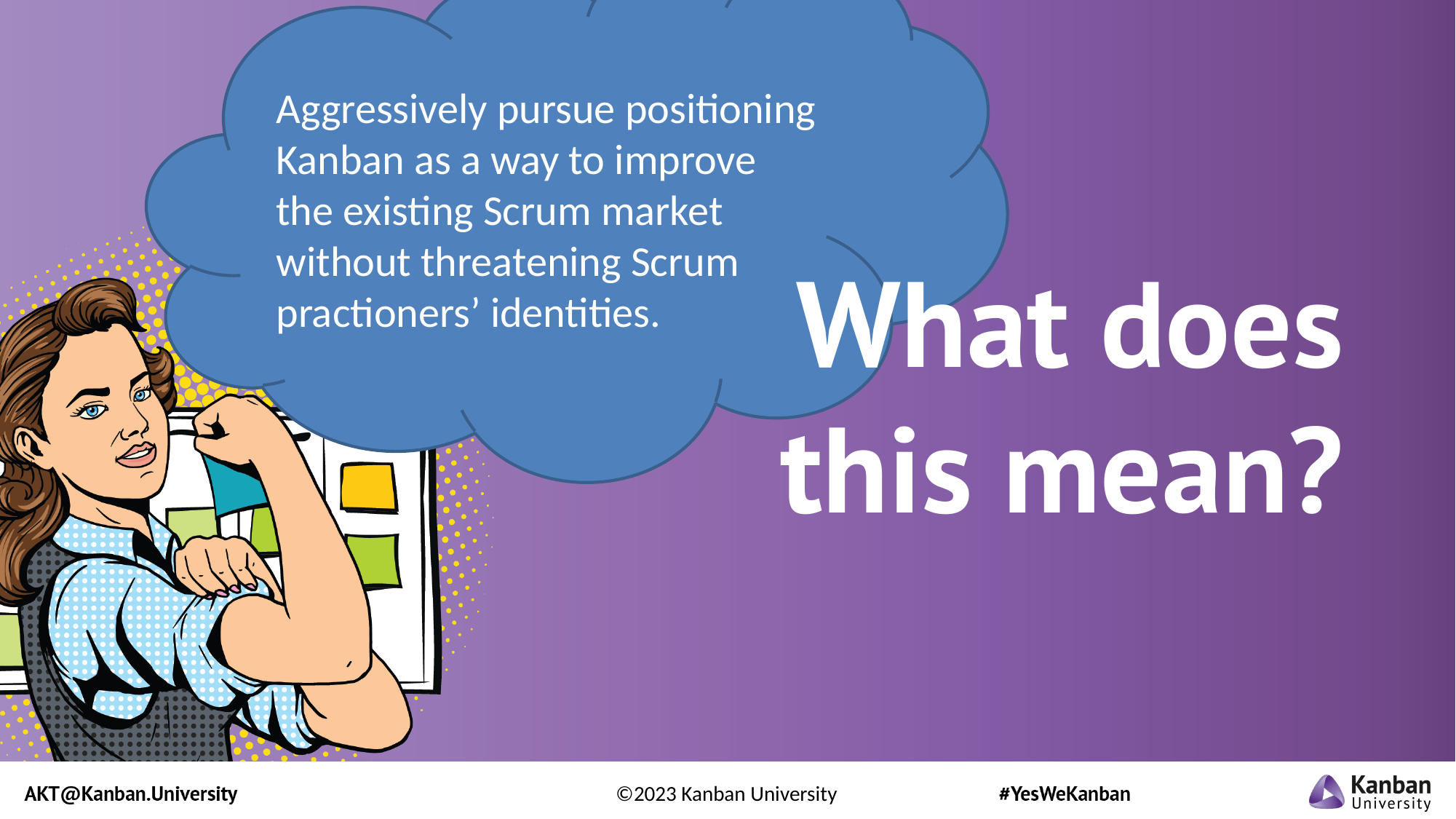

Aggressively pursue positioning Kanban as a way to improve the existing Scrum market without threatening Scrum practioners’ identities.
# What does this mean?